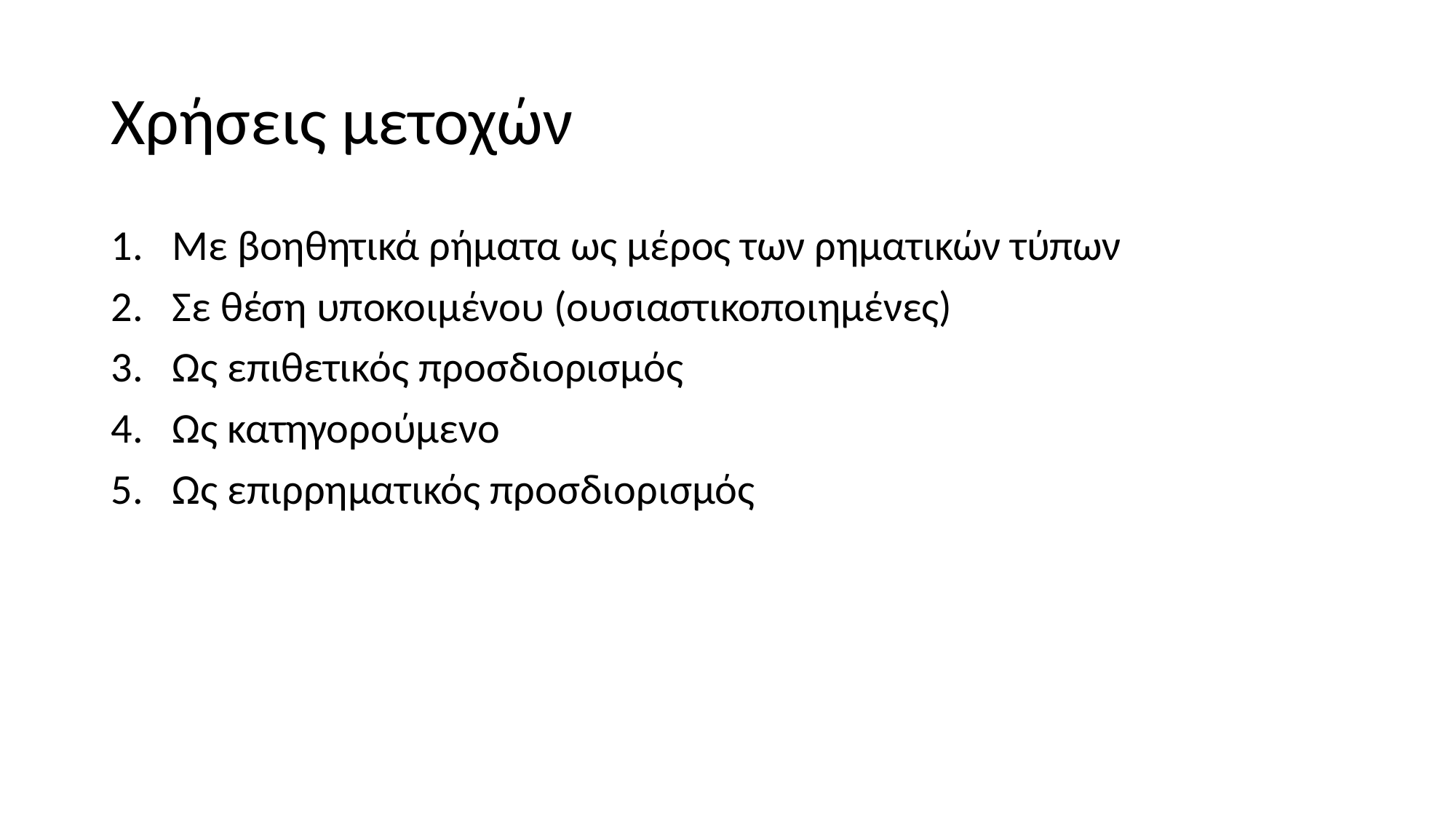

# Χρήσεις μετοχών
Με βοηθητικά ρήματα ως μέρος των ρηματικών τύπων
Σε θέση υποκοιμένου (ουσιαστικοποιημένες)
Ως επιθετικός προσδιορισμός
Ως κατηγορούμενο
Ως επιρρηματικός προσδιορισμός